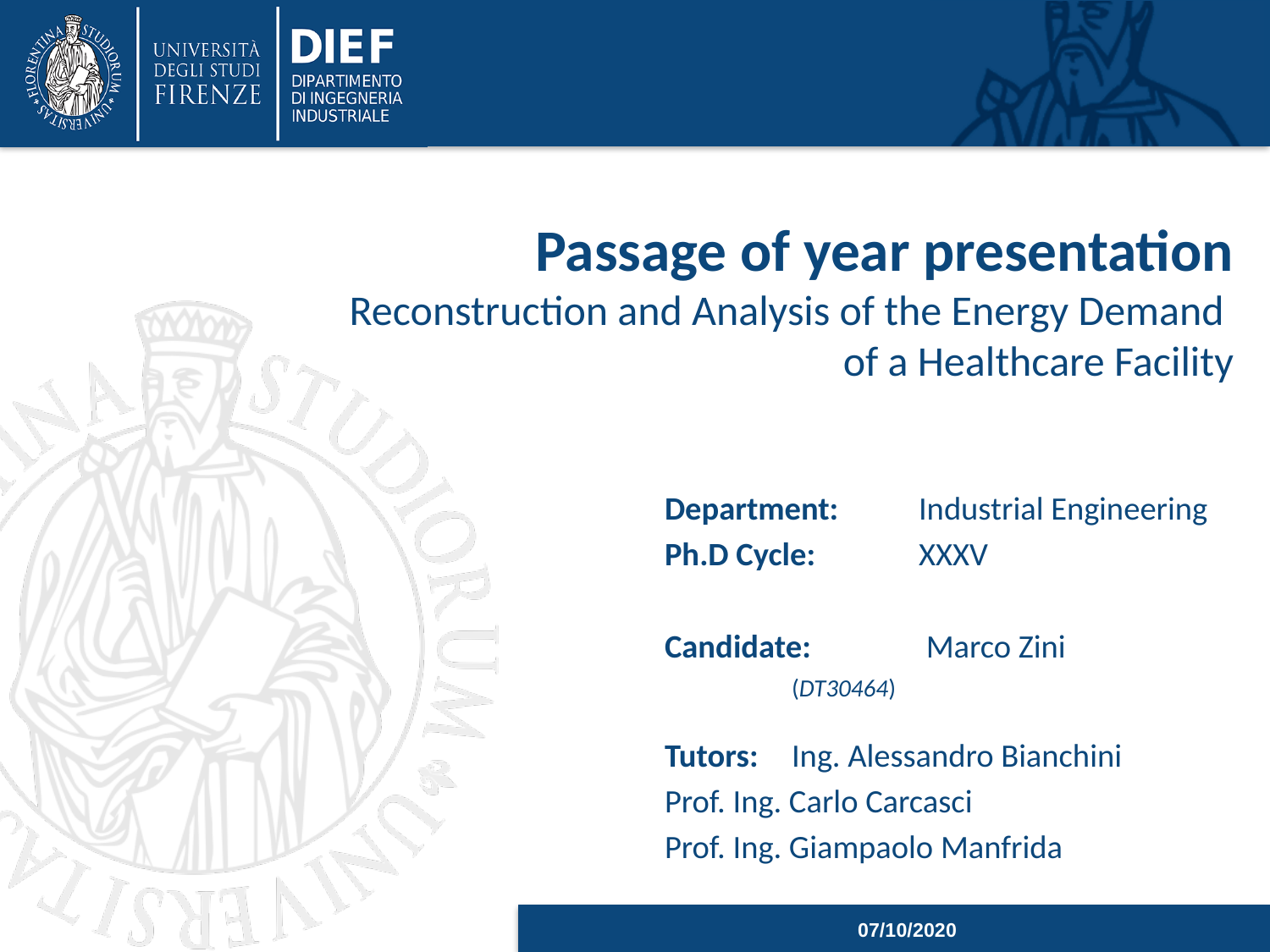

# Passage of year presentation Reconstruction and Analysis of the Energy Demand of a Healthcare Facility
	Department: 	Industrial Engineering
	Ph.D Cycle: 	XXXV
	Candidate:	 Marco Zini
		(DT30464)
	Tutors:	Ing. Alessandro Bianchini
	Prof. Ing. Carlo Carcasci
	Prof. Ing. Giampaolo Manfrida